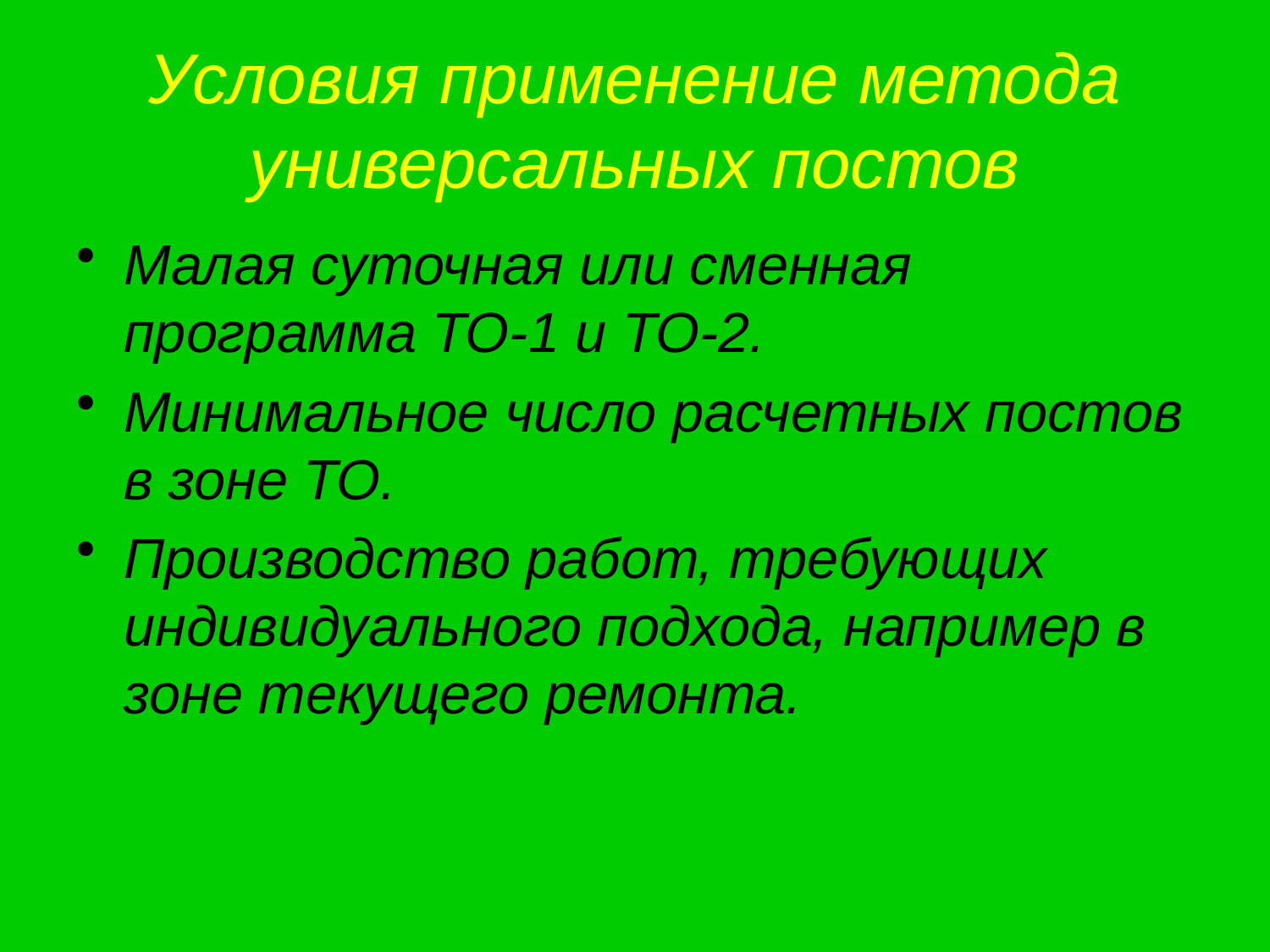

# Условия применение метода универсальных постов
Малая суточная или сменная программа ТО-1 и ТО-2.
Минимальное число расчетных постов в зоне ТО.
Производство работ, требующих индивидуального подхода, например в зоне текущего ремонта.